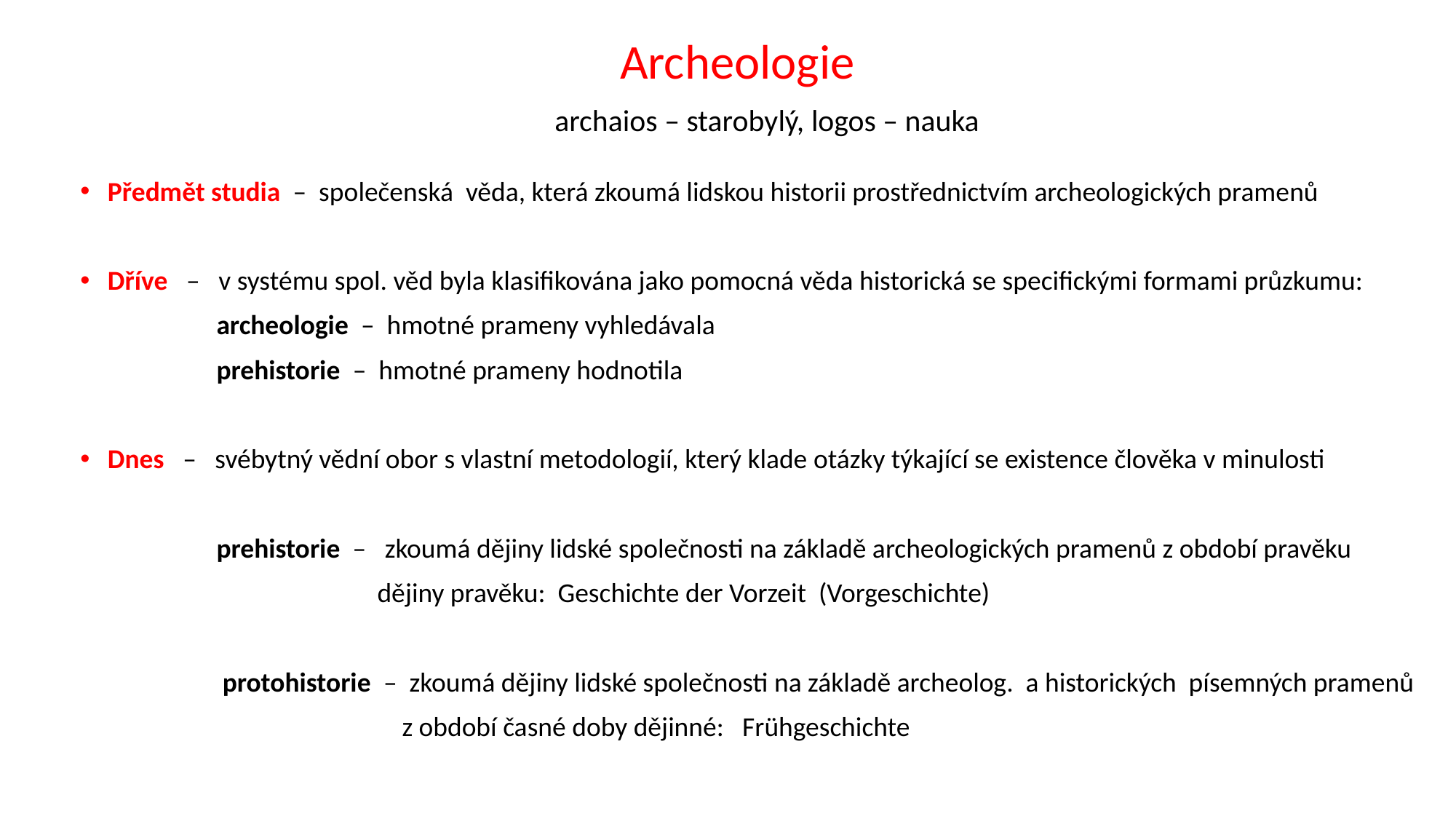

Archeologie
                                      archaios – starobylý, logos – nauka
Předmět studia  –  společenská  věda, která zkoumá lidskou historii prostřednictvím archeologických pramenů

Dříve   –   v systému spol. věd byla klasifikována jako pomocná věda historická se specifickými formami průzkumu:
                      archeologie  –  hmotné prameny vyhledávala
                      prehistorie  –  hmotné prameny hodnotila

Dnes   –   svébytný vědní obor s vlastní metodologií, který klade otázky týkající se existence člověka v minulosti

                      prehistorie  –   zkoumá dějiny lidské společnosti na základě archeologických pramenů z období pravěku
                                                dějiny pravěku:  Geschichte der Vorzeit  (Vorgeschichte)

                       protohistorie  –  zkoumá dějiny lidské společnosti na základě archeolog.  a historických  písemných pramenů
                                                    z období časné doby dějinné:   Frühgeschichte